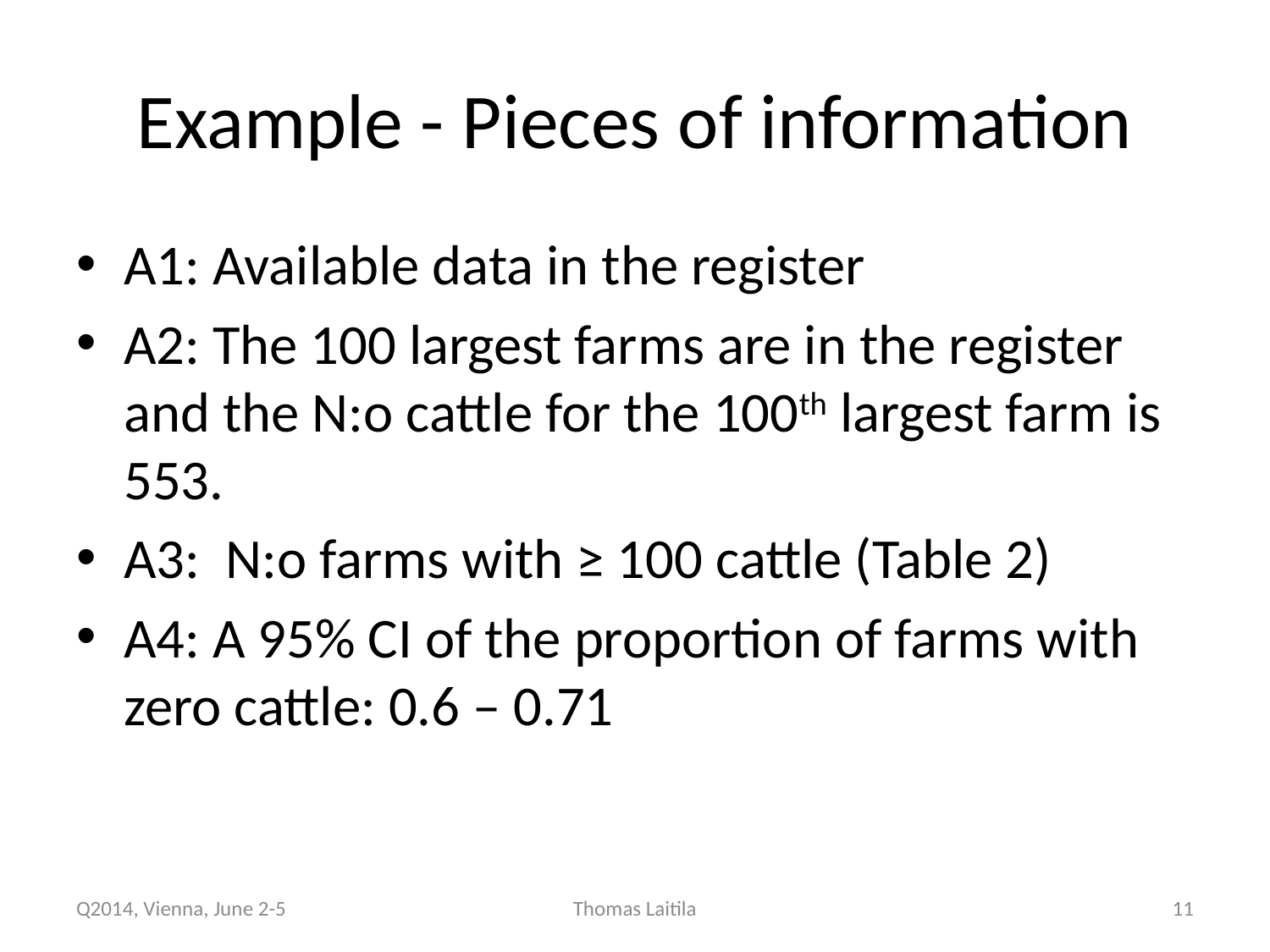

# Example - Pieces of information
A1: Available data in the register
A2: The 100 largest farms are in the register and the N:o cattle for the 100th largest farm is 553.
A3:  N:o farms with ≥ 100 cattle (Table 2)
A4: A 95% CI of the proportion of farms with zero cattle: 0.6 – 0.71

Q2014, Vienna, June 2-5
Thomas Laitila
11